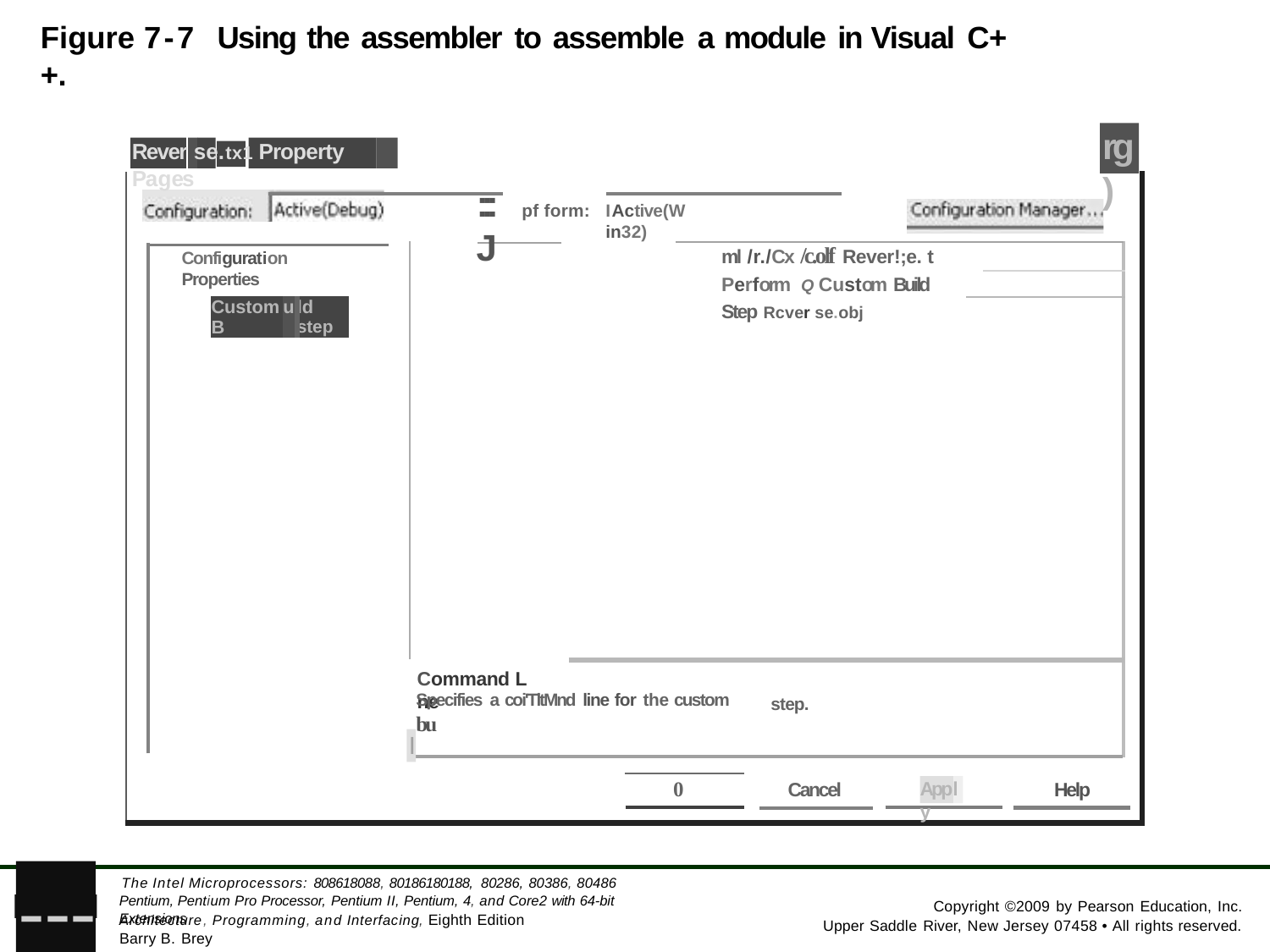

Figure 7-7  Using the assembler to assemble a module in Visual C++.

rg)

Rever se.tx1 Property Pages

:::J

pf form:
IActive(W in32)
ml /r./Cx /c.olf Rever!;e. t Perform  Q Custom Build Step Rcver se.obj

Configuration Properties
General

| Custom B | u | ld step |
| --- | --- | --- |

Command L ne
Specifies a coi'TltMnd line for the custom bu
step.

I

0

Apply
Cancel
Help

---

The Intel Microprocessors: 808618088, 80186180188,  80286, 80386, 80486 Pentium, Pentium Pro Processor, Pentium II, Pentium, 4, and Core2 with 64-bit Extensions

PEARSON
Copyright ©2009 by Pearson Education, Inc.
Architecture, Programming, and Interfacing, Eighth Edition Barry B. Brey
Upper Saddle River, New Jersey 07458 • All rights reserved.